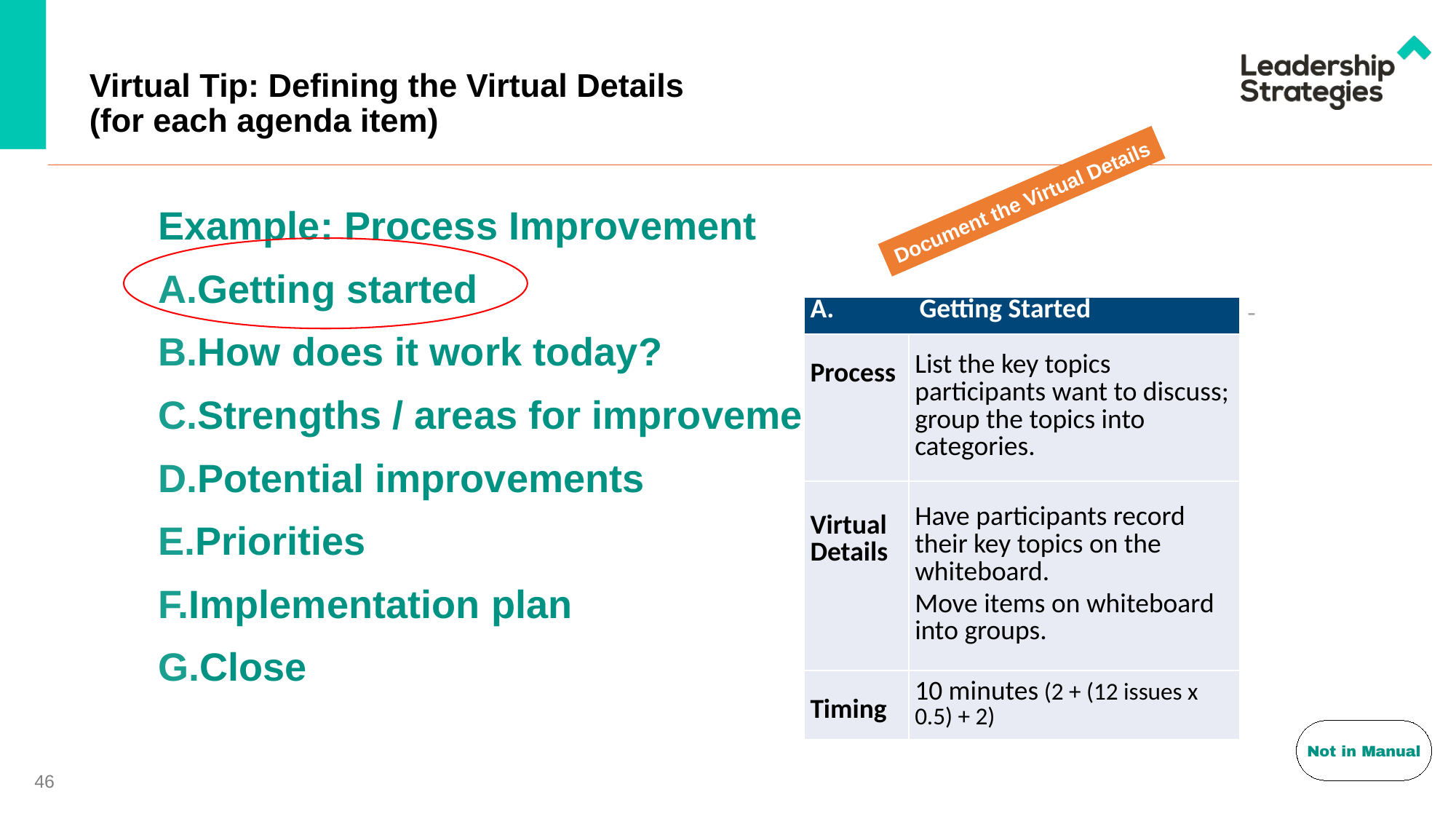

# Virtual Tip: Defining the Virtual Details (for each agenda item)
Document the Virtual Details
Example: Process Improvement
Getting started
How does it work today?
Strengths / areas for improvement
Potential improvements
Priorities
Implementation plan
Close

-
| A. Getting Started |  |
| --- | --- |
| Process | List the key topics participants want to discuss; group the topics into categories. |
| Virtual Details | Have participants record their key topics on the whiteboard. Move items on whiteboard into groups. |
| Timing | 10 minutes (2 + (12 issues x 0.5) + 2) |

Not in Manual
46